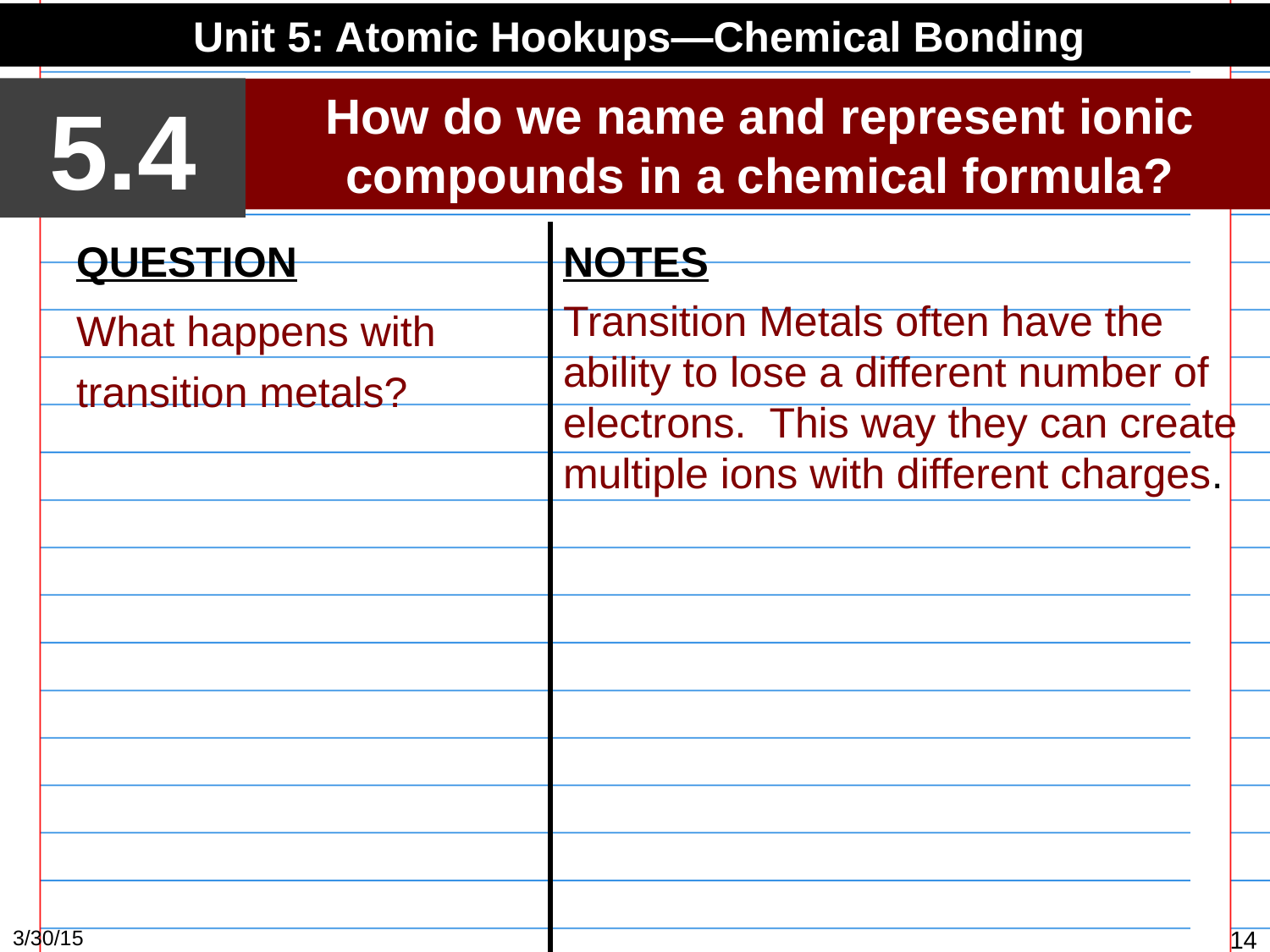

Unit 5: Atomic Hookups—Chemical Bonding
5.4
How do we name and represent ionic compounds in a chemical formula?
QUESTION
What happens with transition metals?

NOTES
Transition Metals often have the ability to lose a different number of electrons.  This way they can create multiple ions with different charges.

3/30/15
14